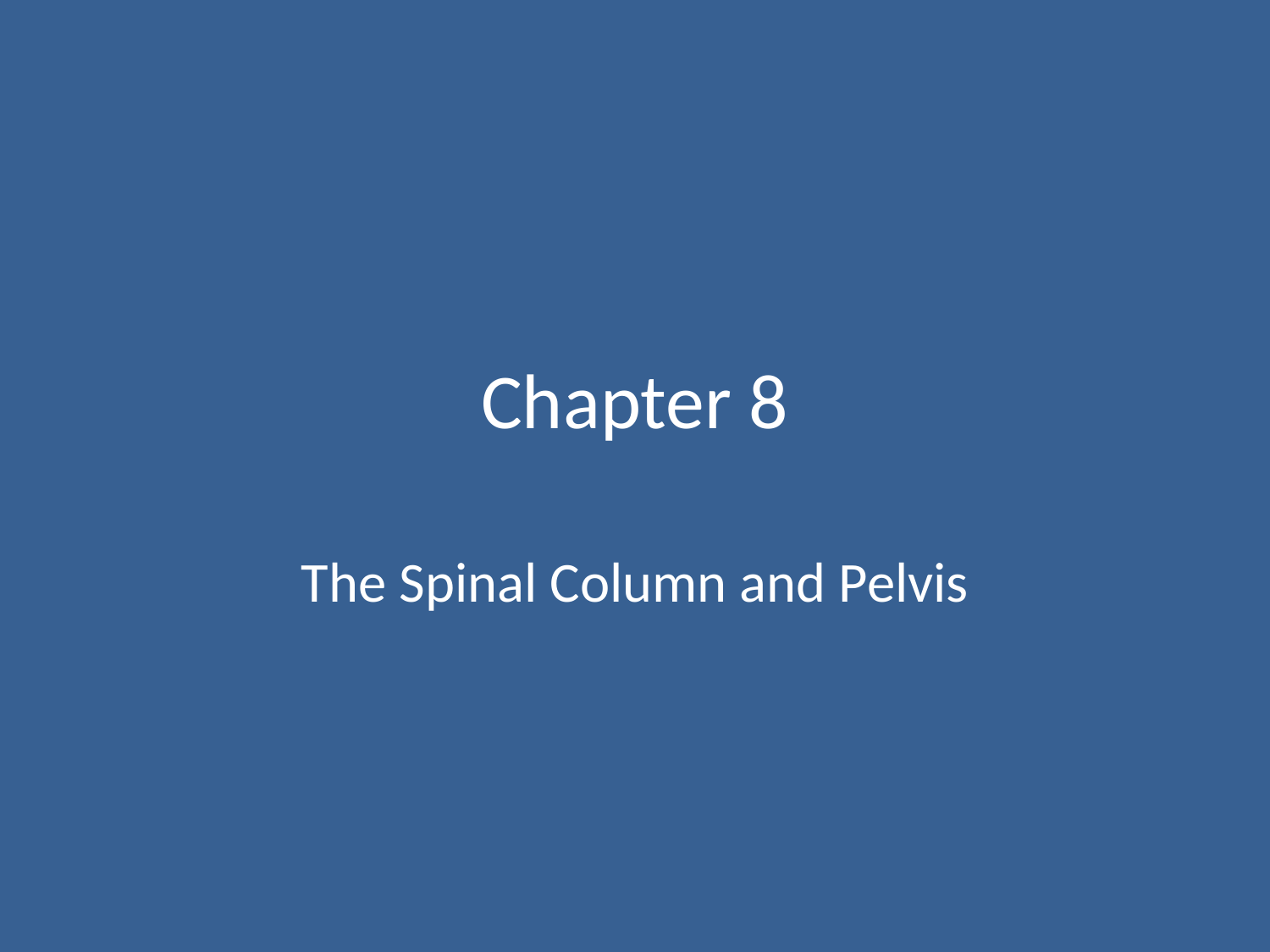

# Chapter 8
The Spinal Column and Pelvis